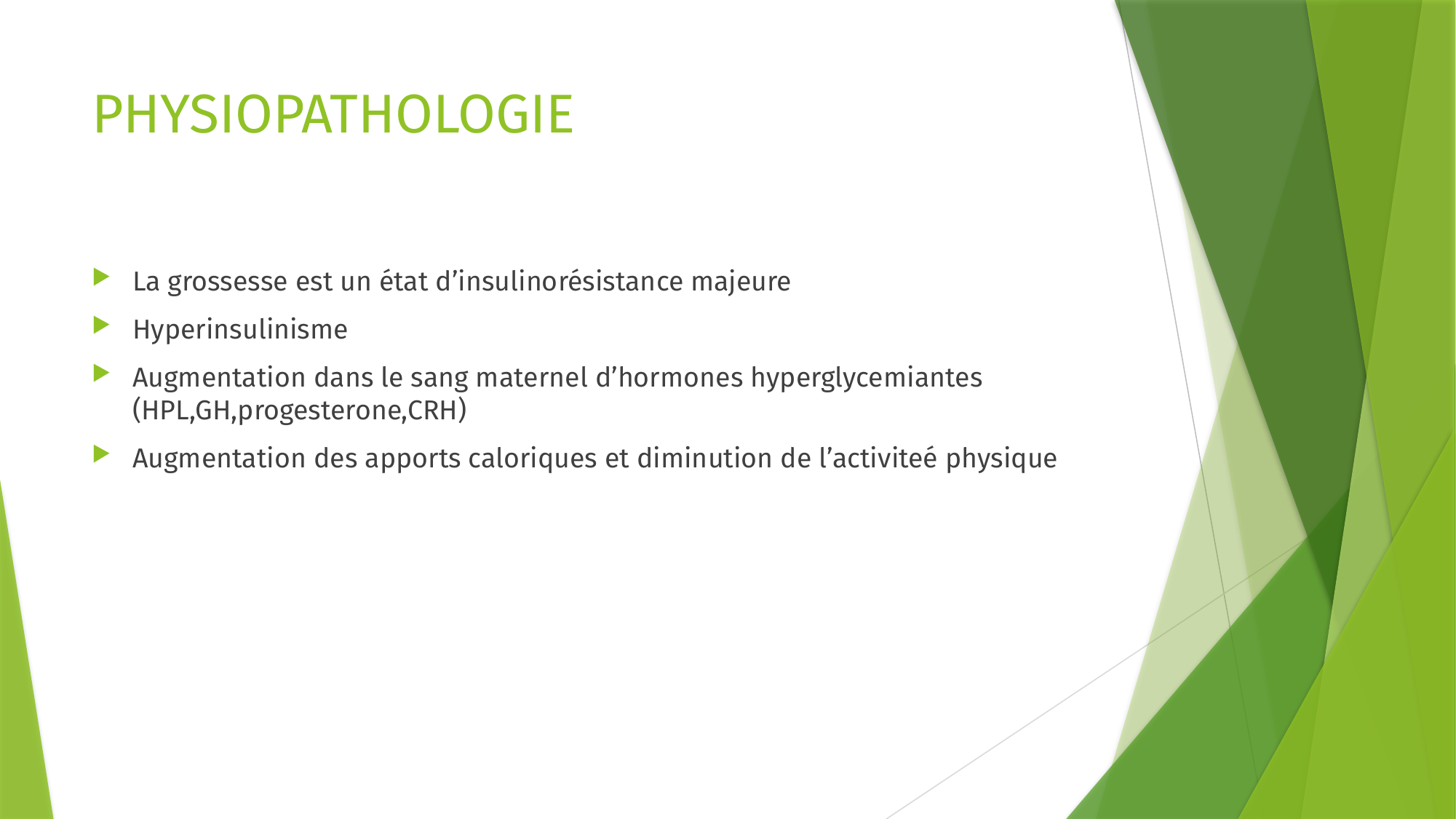

# PHYSIOPATHOLOGIE
La grossesse est un état d’insulinorésistance majeure
Hyperinsulinisme
Augmentation dans le sang maternel d’hormones hyperglycemiantes (HPL,GH,progesterone,CRH)
Augmentation des apports caloriques et diminution de l’activiteé physique